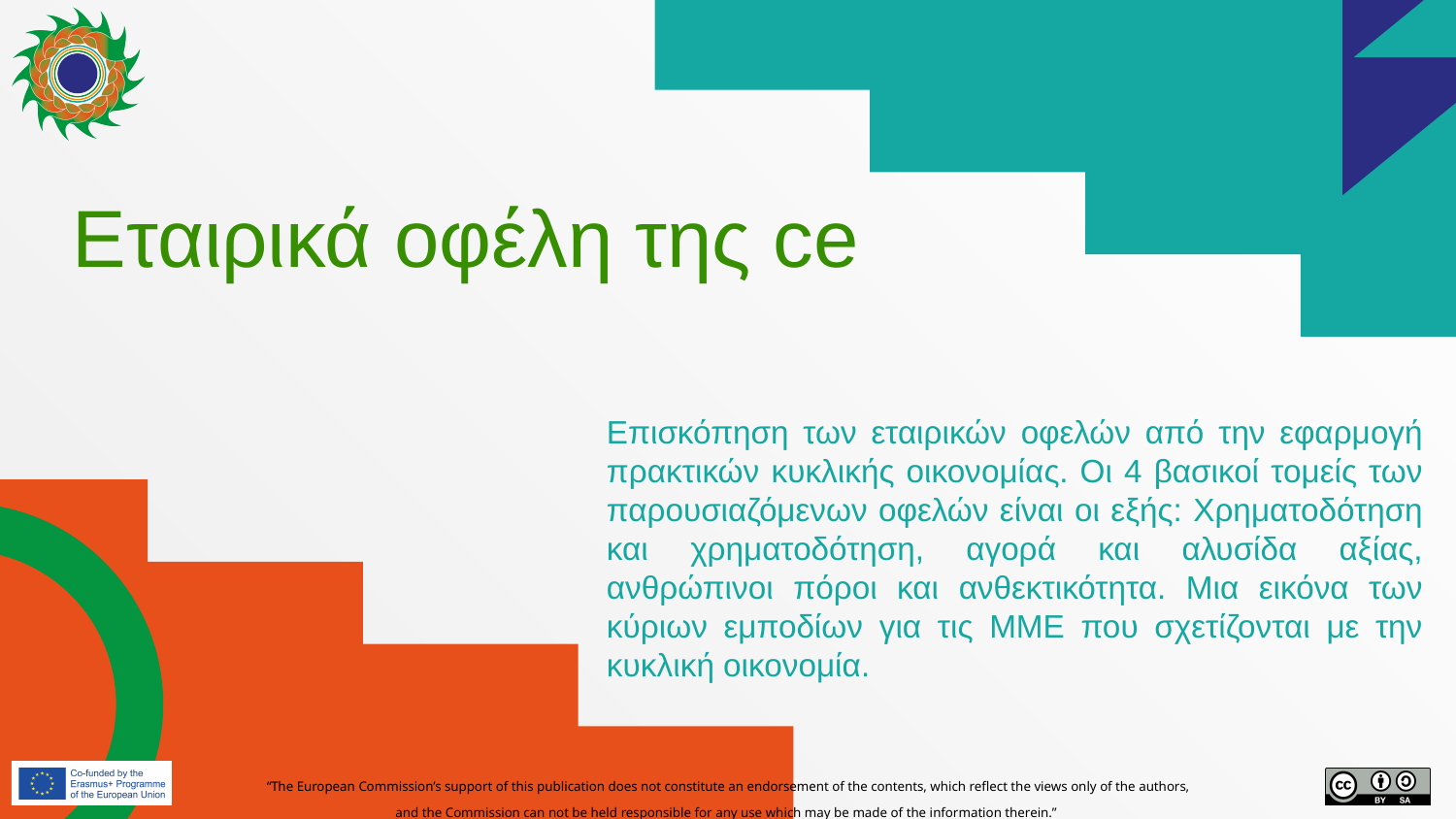

# Εταιρικά οφέλη της ce
Επισκόπηση των εταιρικών οφελών από την εφαρμογή πρακτικών κυκλικής οικονομίας. Οι 4 βασικοί τομείς των παρουσιαζόμενων οφελών είναι οι εξής: Χρηματοδότηση και χρηματοδότηση, αγορά και αλυσίδα αξίας, ανθρώπινοι πόροι και ανθεκτικότητα. Μια εικόνα των κύριων εμποδίων για τις ΜΜΕ που σχετίζονται με την κυκλική οικονομία.